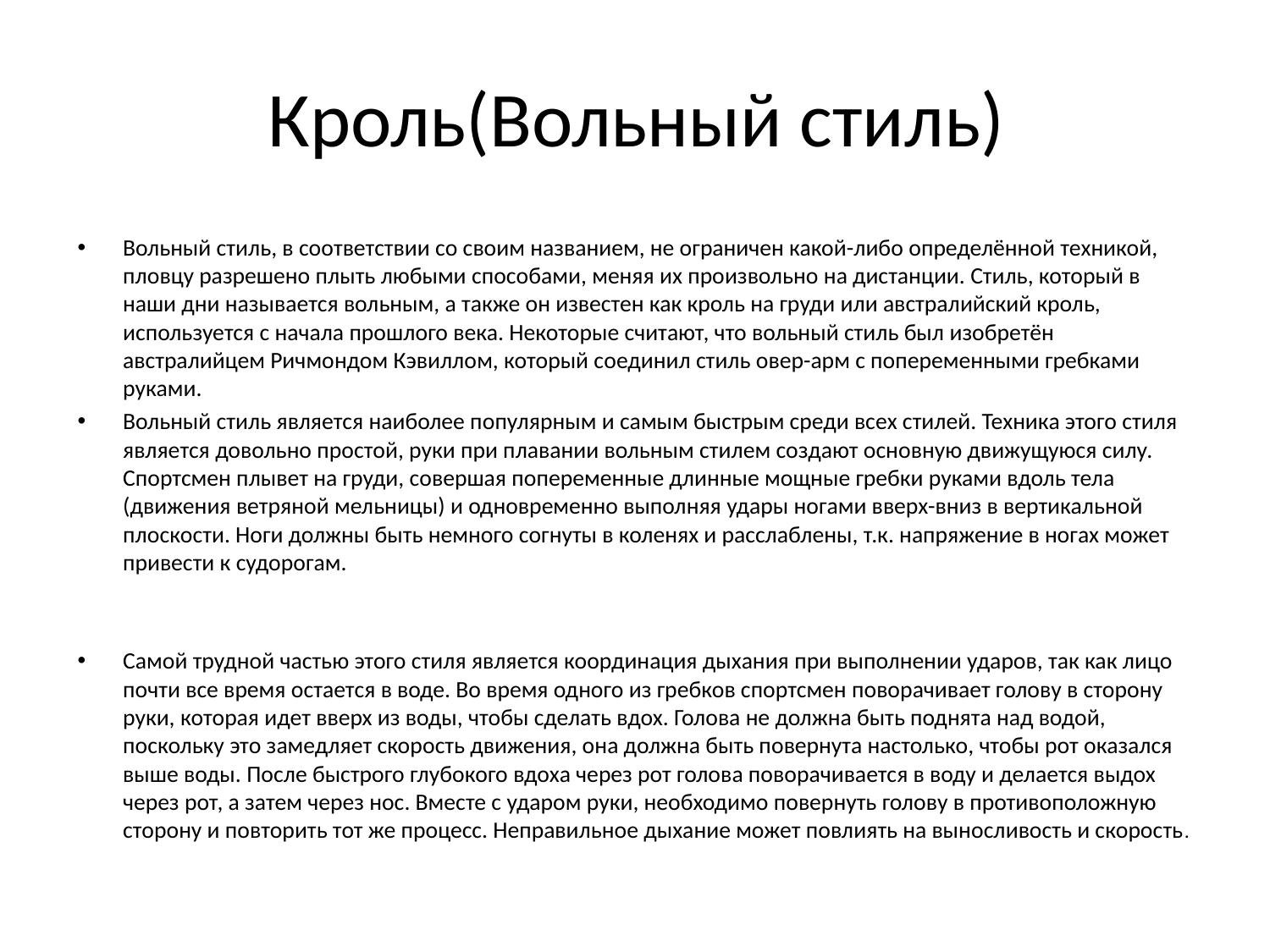

# Кроль(Вольный стиль)
Вольный стиль, в соответствии со своим названием, не ограничен какой-либо определённой техникой, пловцу разрешено плыть любыми способами, меняя их произвольно на дистанции. Стиль, который в наши дни называется вольным, а также он известен как кроль на груди или австралийский кроль, используется с начала прошлого века. Некоторые считают, что вольный стиль был изобретён австралийцем Ричмондом Кэвиллом, который соединил стиль овер-арм с попеременными гребками руками.
Вольный стиль является наиболее популярным и самым быстрым среди всех стилей. Техника этого стиля является довольно простой, руки при плавании вольным стилем создают основную движущуюся силу. Спортсмен плывет на груди, совершая попеременные длинные мощные гребки руками вдоль тела (движения ветряной мельницы) и одновременно выполняя удары ногами вверх-вниз в вертикальной плоскости. Ноги должны быть немного согнуты в коленях и расслаблены, т.к. напряжение в ногах может привести к судорогам.

Самой трудной частью этого стиля является координация дыхания при выполнении ударов, так как лицо почти все время остается в воде. Во время одного из гребков спортсмен поворачивает голову в сторону руки, которая идет вверх из воды, чтобы сделать вдох. Голова не должна быть поднята над водой, поскольку это замедляет скорость движения, она должна быть повернута настолько, чтобы рот оказался выше воды. После быстрого глубокого вдоха через рот голова поворачивается в воду и делается выдох через рот, а затем через нос. Вместе с ударом руки, необходимо повернуть голову в противоположную сторону и повторить тот же процесс. Неправильное дыхание может повлиять на выносливость и скорость.